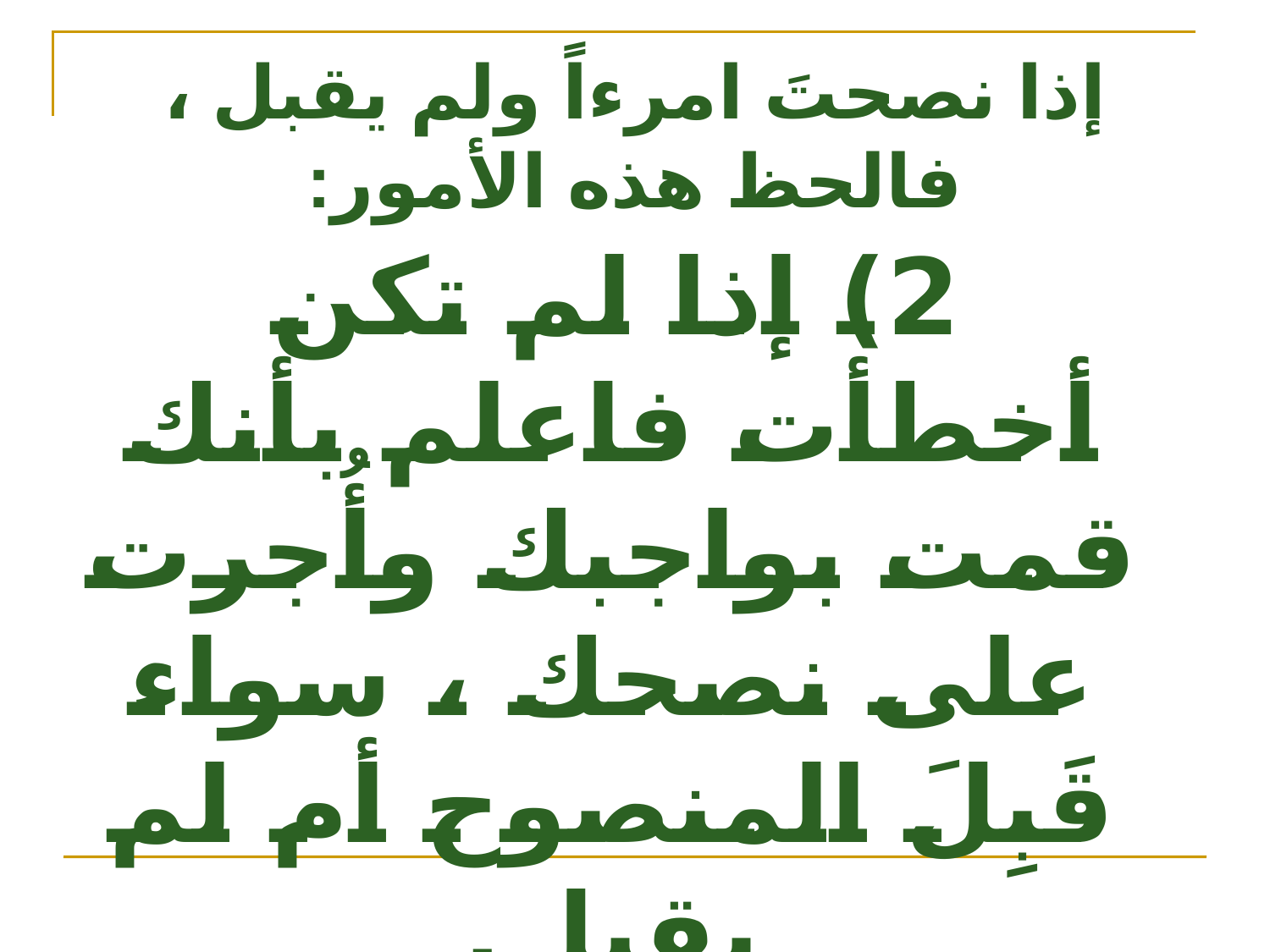

# إذا نصحتَ امرءاً ولم يقبل ، فالحظ هذه الأمور:
 2) إذا لم تكن أخطأت فاعلم بأنك قمت بواجبك وأُجرت على نصحك ، سواء قَبِلَ المنصوح أم لم يقبل.